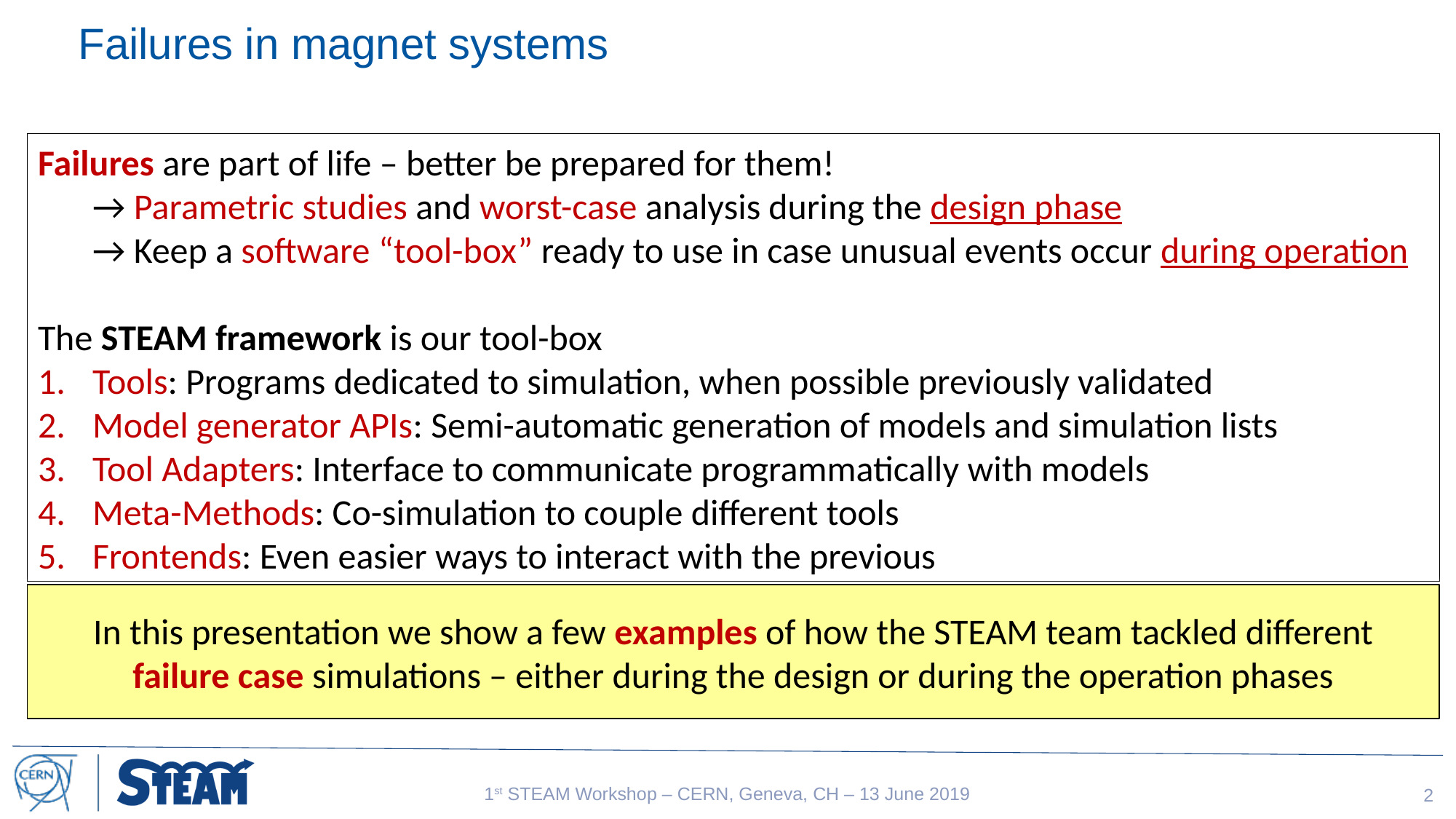

# Failures in magnet systems
Failures are part of life – better be prepared for them!
→ Parametric studies and worst-case analysis during the design phase
→ Keep a software “tool-box” ready to use in case unusual events occur during operation

The STEAM framework is our tool-box
Tools: Programs dedicated to simulation, when possible previously validated
Model generator APIs: Semi-automatic generation of models and simulation lists
Tool Adapters: Interface to communicate programmatically with models
Meta-Methods: Co-simulation to couple different tools
Frontends: Even easier ways to interact with the previous
In this presentation we show a few examples of how the STEAM team tackled different
failure case simulations – either during the design or during the operation phases